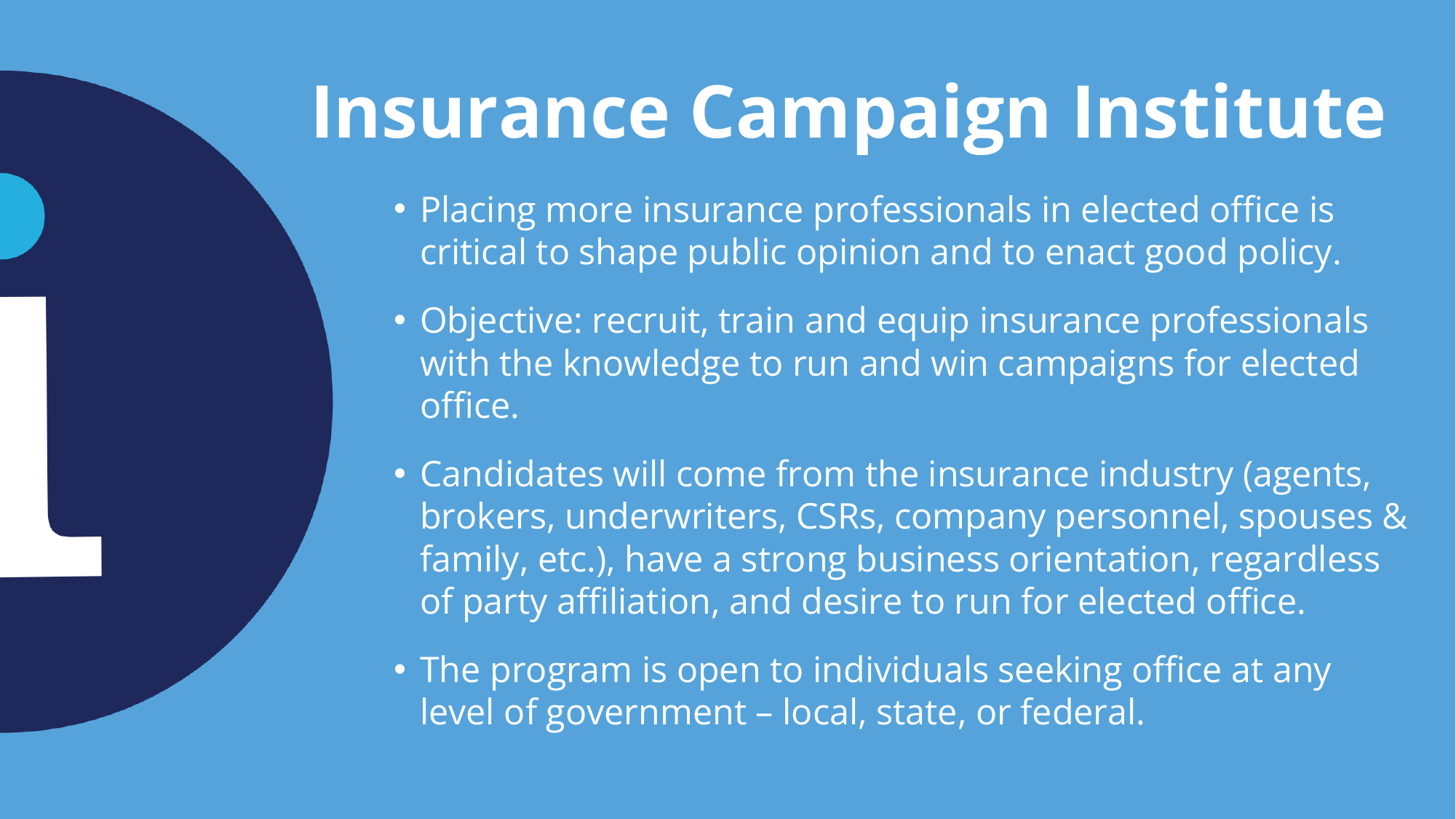

# Insurance Campaign Institute
Placing more insurance professionals in elected office is critical to shape public opinion and to enact good policy.
Objective: recruit, train and equip insurance professionals with the knowledge to run and win campaigns for elected office.
Candidates will come from the insurance industry (agents, brokers, underwriters, CSRs, company personnel, spouses & family, etc.), have a strong business orientation, regardless of party affiliation, and desire to run for elected office.
The program is open to individuals seeking office at any level of government – local, state, or federal.